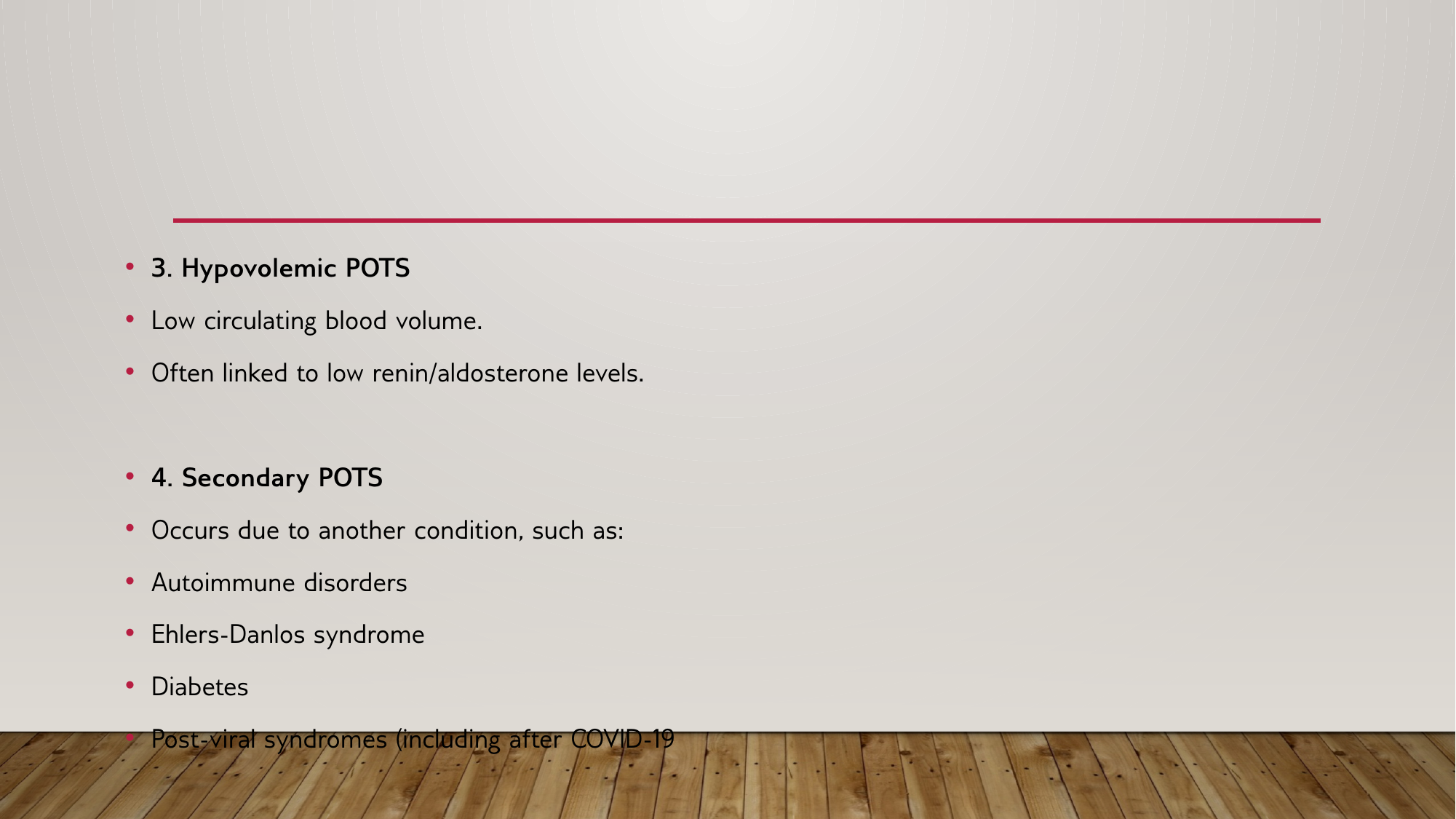

#
3. Hypovolemic POTS
Low circulating blood volume.
Often linked to low renin/aldosterone levels.

4. Secondary POTS
Occurs due to another condition, such as:
Autoimmune disorders
Ehlers-Danlos syndrome
Diabetes
Post-viral syndromes (including after COVID-19